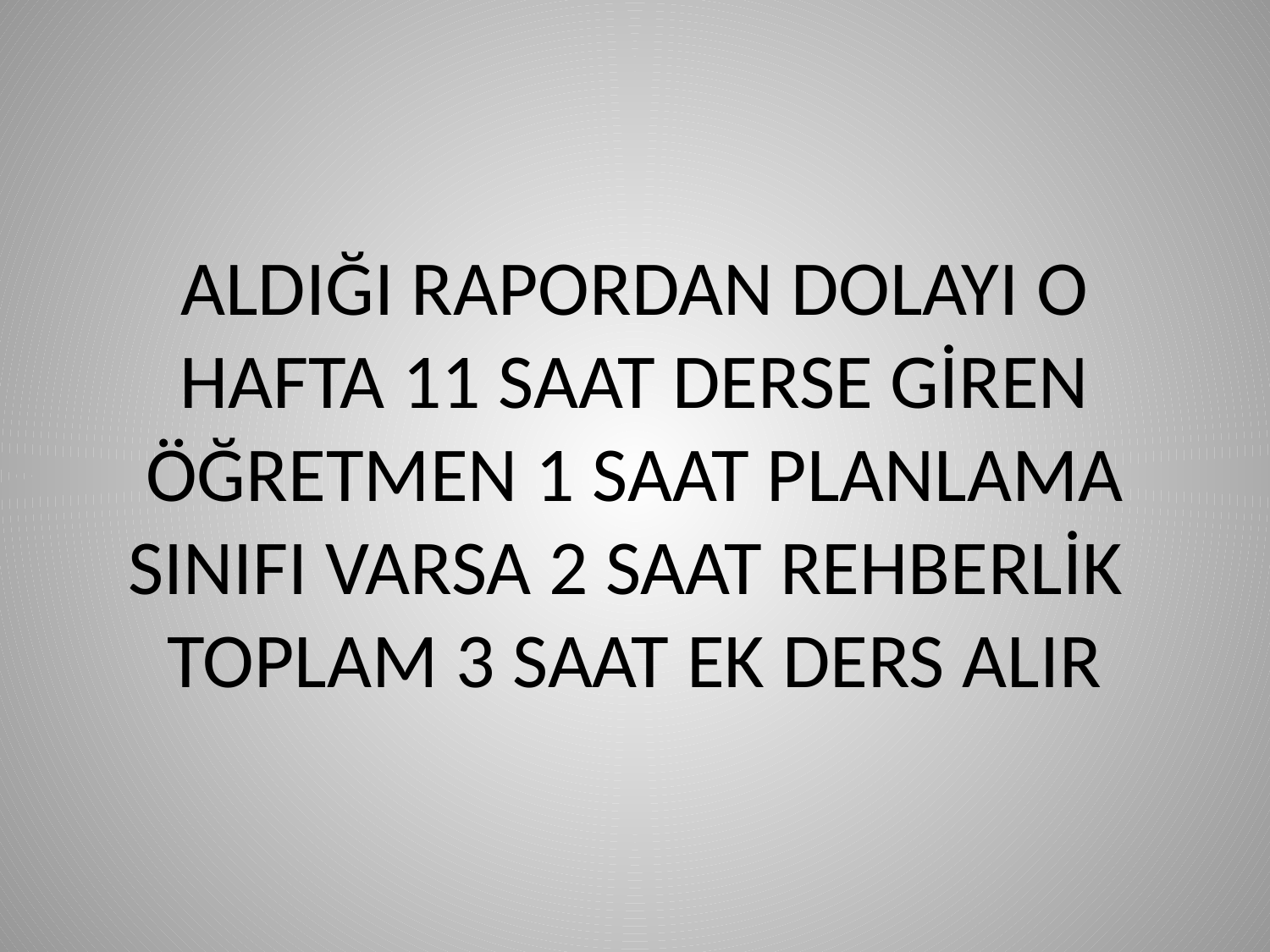

# ALDIĞI RAPORDAN DOLAYI O HAFTA 11 SAAT DERSE GİREN ÖĞRETMEN 1 SAAT PLANLAMA SINIFI VARSA 2 SAAT REHBERLİK TOPLAM 3 SAAT EK DERS ALIR